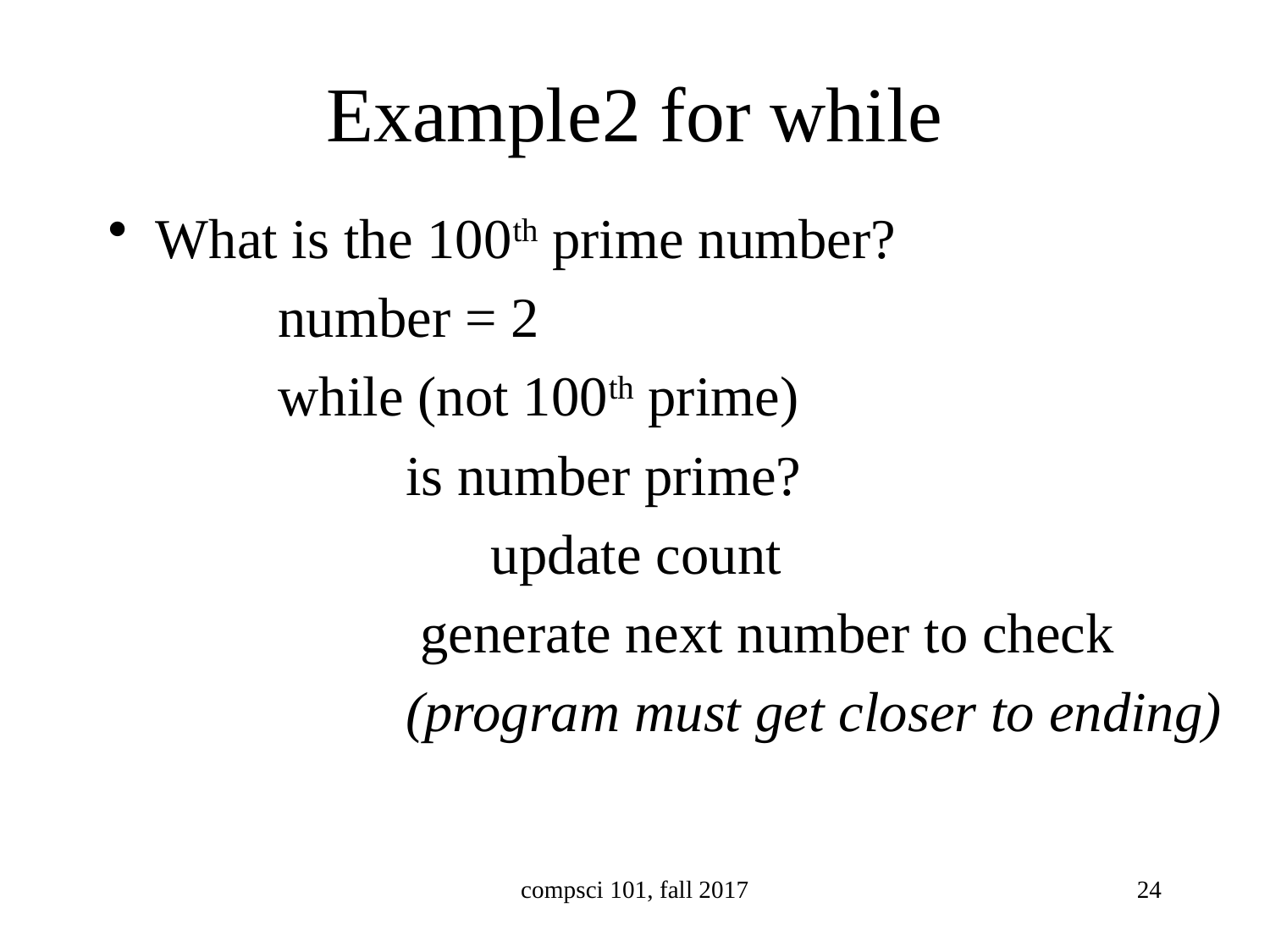

# Example2 for while
What is the 100th prime number?
            number = 2
            while (not 100th prime)
                     is number prime?
                           update count
                      generate next number to check
                     (program must get closer to ending)

compsci 101, fall 2017
24